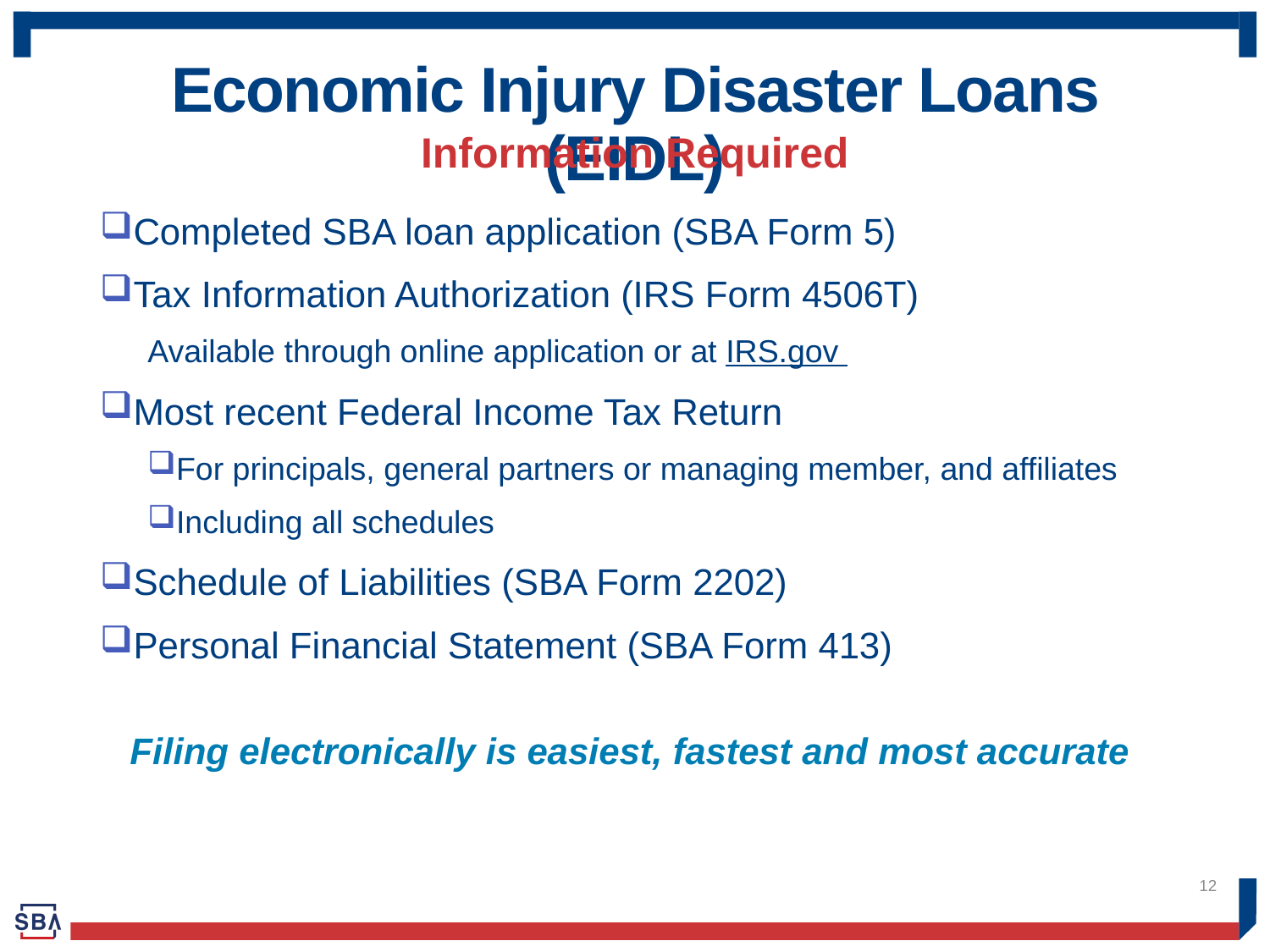

# Economic Injury Disaster Loans (EIDL)
Information Required
Completed SBA loan application (SBA Form 5)
Tax Information Authorization (IRS Form 4506T)
Available through online application or at IRS.gov
Most recent Federal Income Tax Return
For principals, general partners or managing member, and affiliates
Including all schedules
Schedule of Liabilities (SBA Form 2202)
Personal Financial Statement (SBA Form 413)

Filing electronically is easiest, fastest and most accurate

12